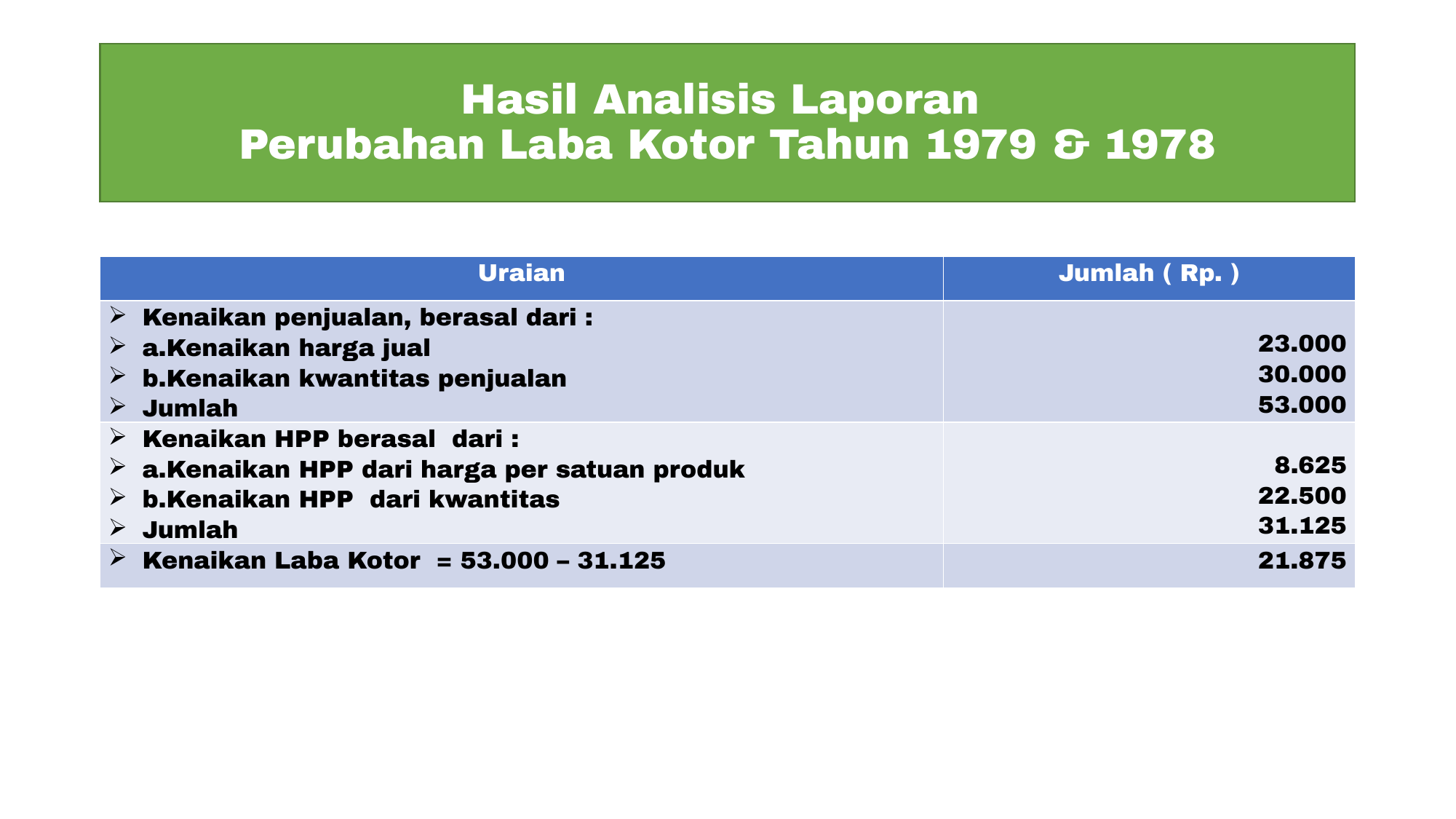

# Hasil Analisis Laporan Perubahan Laba Kotor Tahun 1979 & 1978
| Uraian | Jumlah ( Rp. ) |
| --- | --- |
| Kenaikan penjualan, berasal dari : a.Kenaikan harga jual b.Kenaikan kwantitas penjualan Jumlah | 23.000 30.000 53.000 |
| Kenaikan HPP berasal dari : a.Kenaikan HPP dari harga per satuan produk b.Kenaikan HPP dari kwantitas Jumlah | 8.625 22.500 31.125 |
| Kenaikan Laba Kotor = 53.000 – 31.125 | 21.875 |